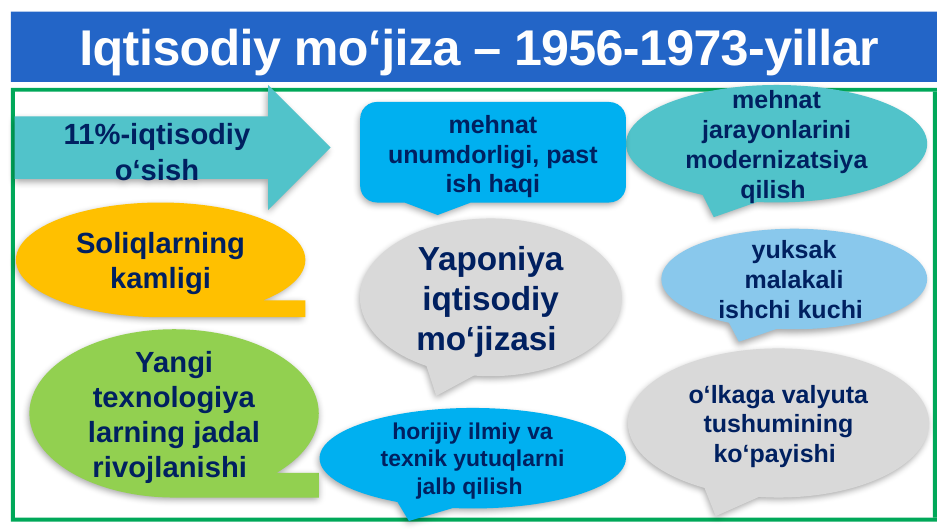

Iqtisodiy mo‘jiza – 1956-1973-yillar

11%-iqtisodiy o‘sish

mehnat jarayonlarini modernizatsiya qilish

mehnat unumdorligi, past ish haqi

Soliqlarning kamligi
Yaponiya iqtisodiy mo‘jizasi
yuksak malakali ishchi kuchi
Yangi texnologiya larning jadal rivojlanishi
o‘lkaga valyuta tushumining ko‘payishi

horijiy ilmiy va texnik yutuqlarni jalb qilish